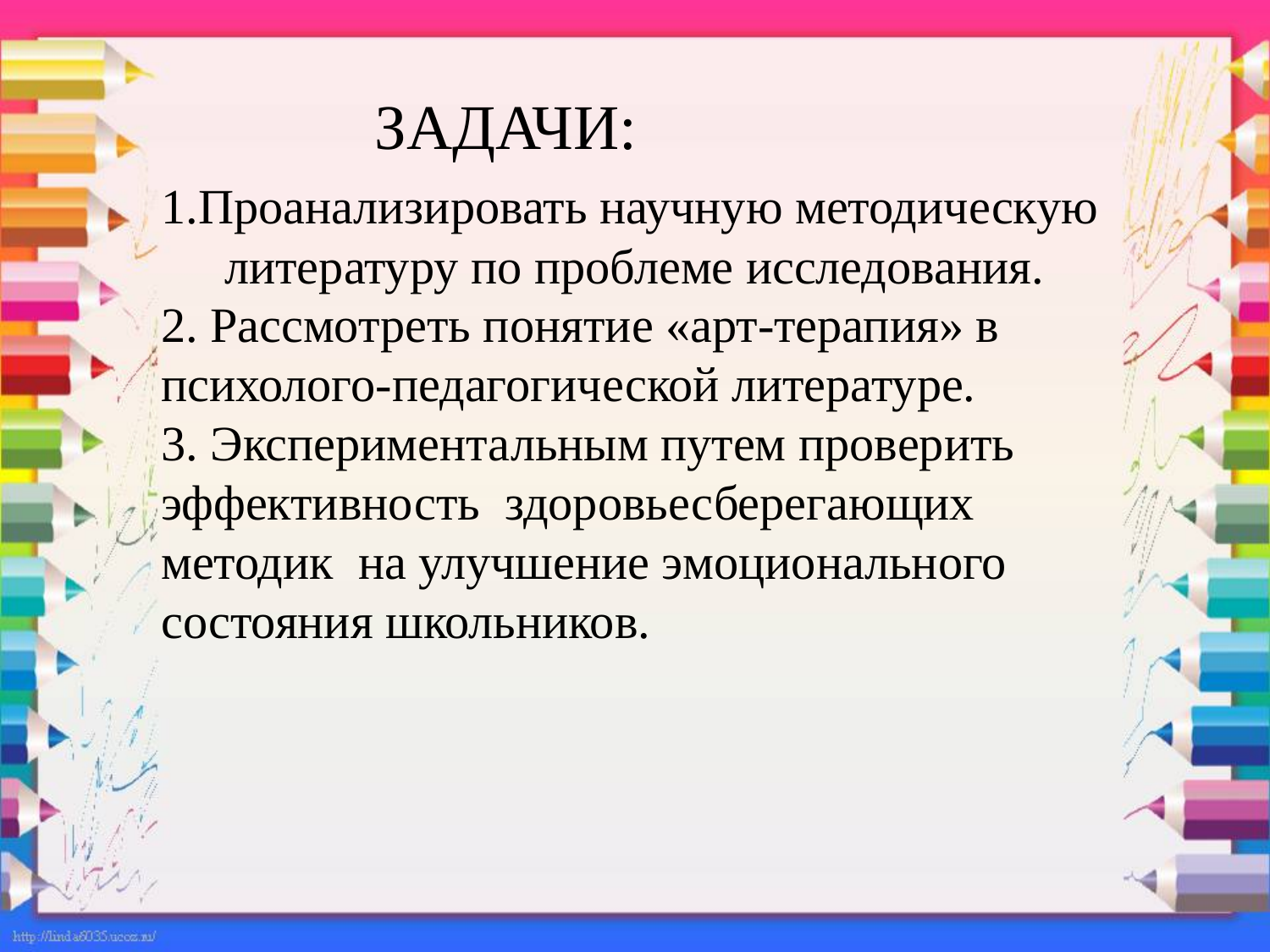

ЗАДАЧИ:

1.Проанализировать научную методическую литературу по проблеме исследования.
2. Рассмотреть понятие «арт-терапия» в психолого-педагогической литературе.
3. Экспериментальным путем проверить эффективность  здоровьесберегающих методик  на улучшение эмоционального состояния школьников.